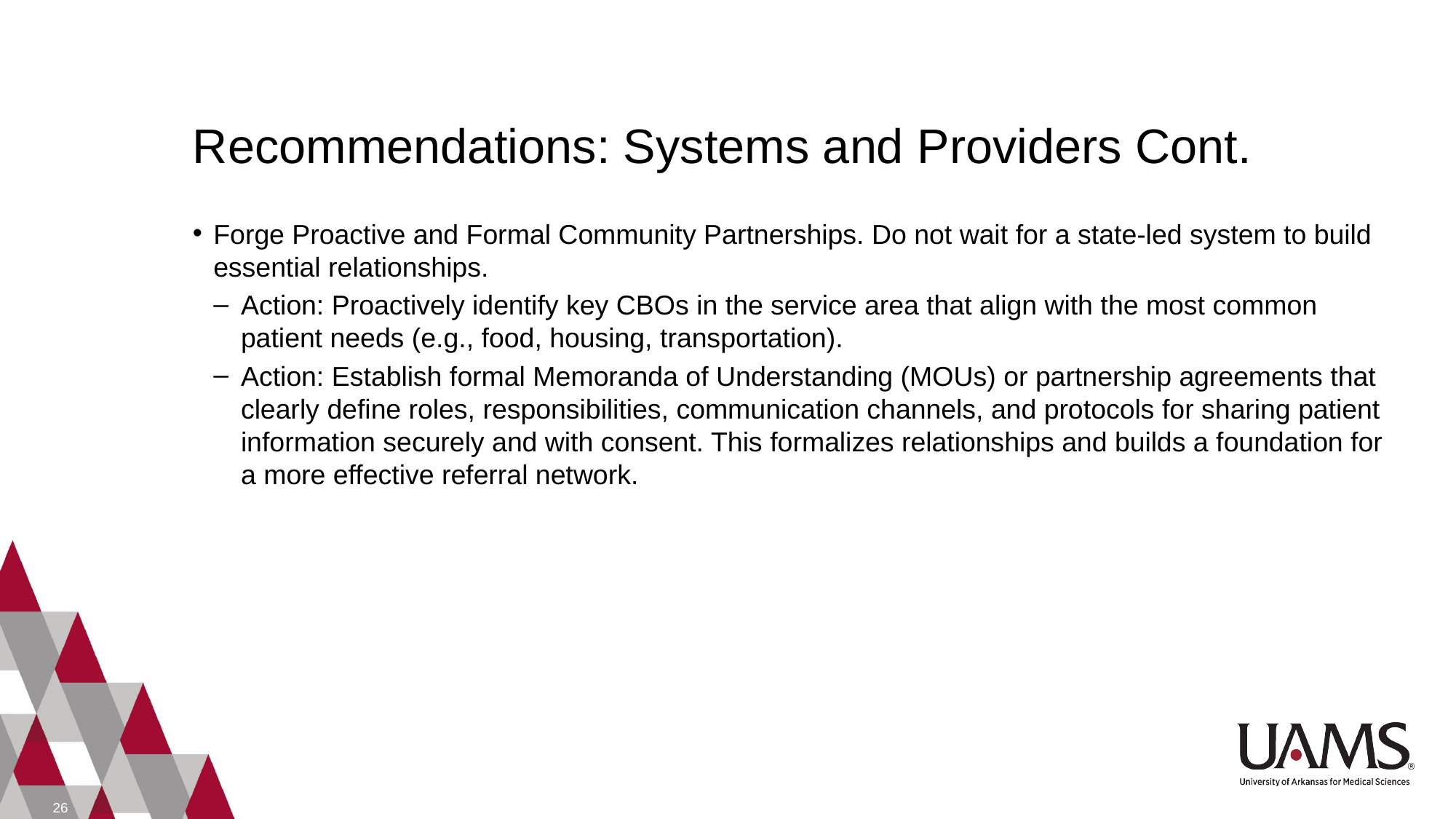

# Recommendations: Systems and Providers Cont.
Forge Proactive and Formal Community Partnerships. Do not wait for a state-led system to build essential relationships.
Action: Proactively identify key CBOs in the service area that align with the most common patient needs (e.g., food, housing, transportation).
Action: Establish formal Memoranda of Understanding (MOUs) or partnership agreements that clearly define roles, responsibilities, communication channels, and protocols for sharing patient information securely and with consent. This formalizes relationships and builds a foundation for a more effective referral network.